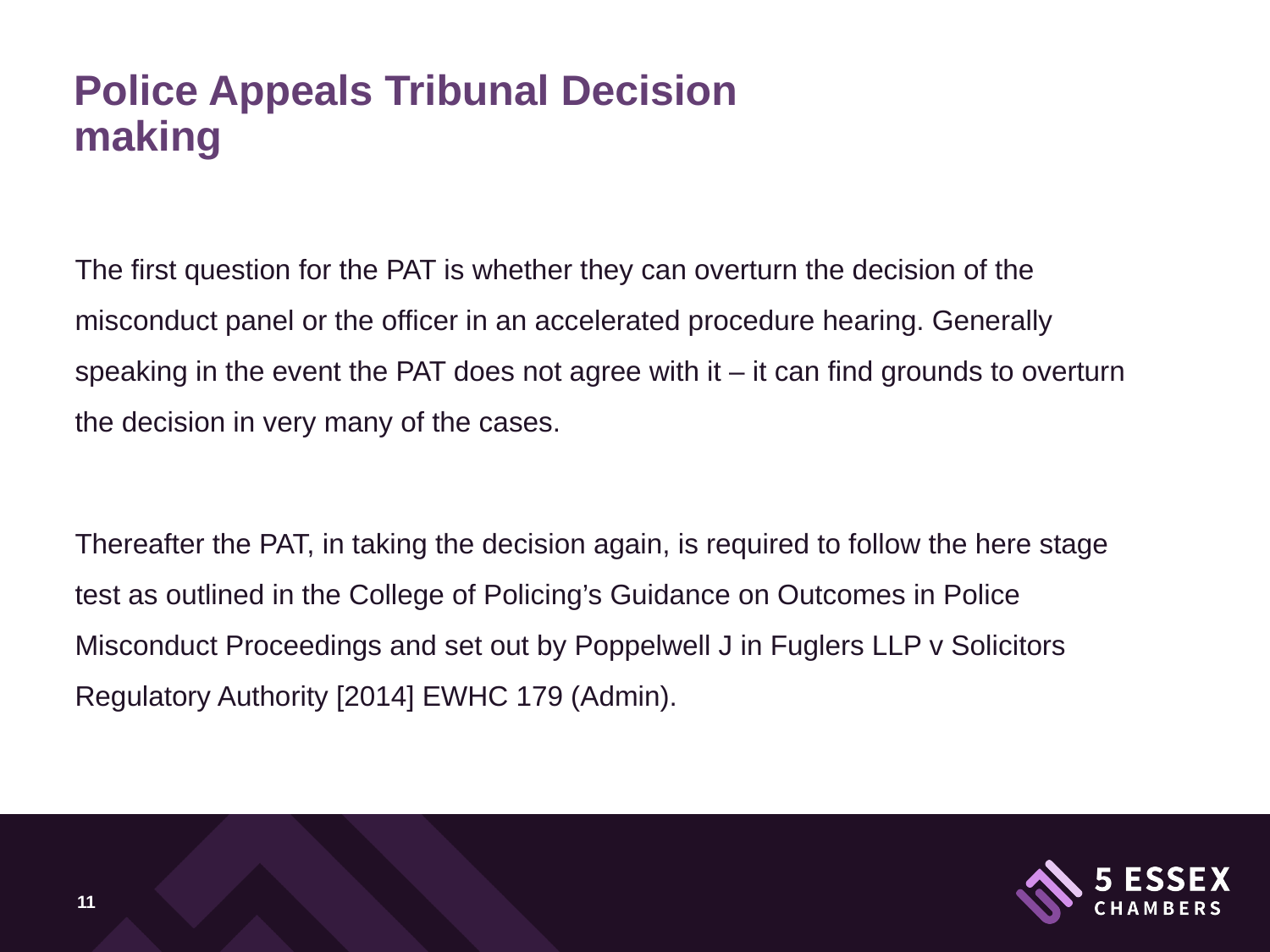

Police Appeals Tribunal Decision making
The first question for the PAT is whether they can overturn the decision of the misconduct panel or the officer in an accelerated procedure hearing. Generally speaking in the event the PAT does not agree with it – it can find grounds to overturn the decision in very many of the cases.

Thereafter the PAT, in taking the decision again, is required to follow the here stage test as outlined in the College of Policing’s Guidance on Outcomes in Police Misconduct Proceedings and set out by Poppelwell J in Fuglers LLP v Solicitors Regulatory Authority [2014] EWHC 179 (Admin).
11